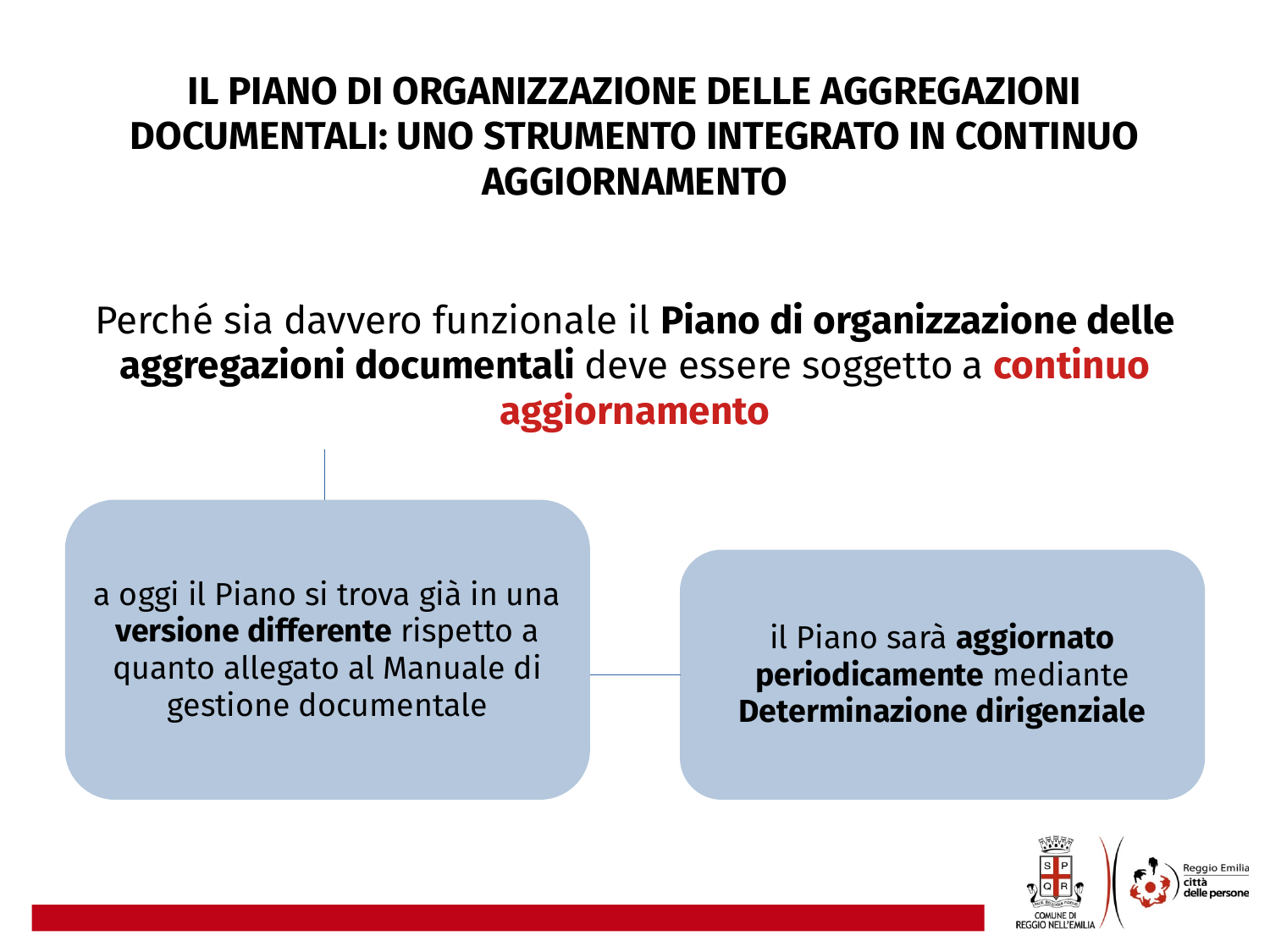

IL PIANO DI ORGANIZZAZIONE DELLE AGGREGAZIONI DOCUMENTALI: UNO STRUMENTO INTEGRATO IN CONTINUO AGGIORNAMENTO

Perché sia davvero funzionale il Piano di organizzazione delle aggregazioni documentali deve essere soggetto a continuo aggiornamento

a oggi il Piano si trova già in una versione differente rispetto a quanto allegato al Manuale di gestione documentale
il Piano sarà aggiornato periodicamente mediante Determinazione dirigenziale